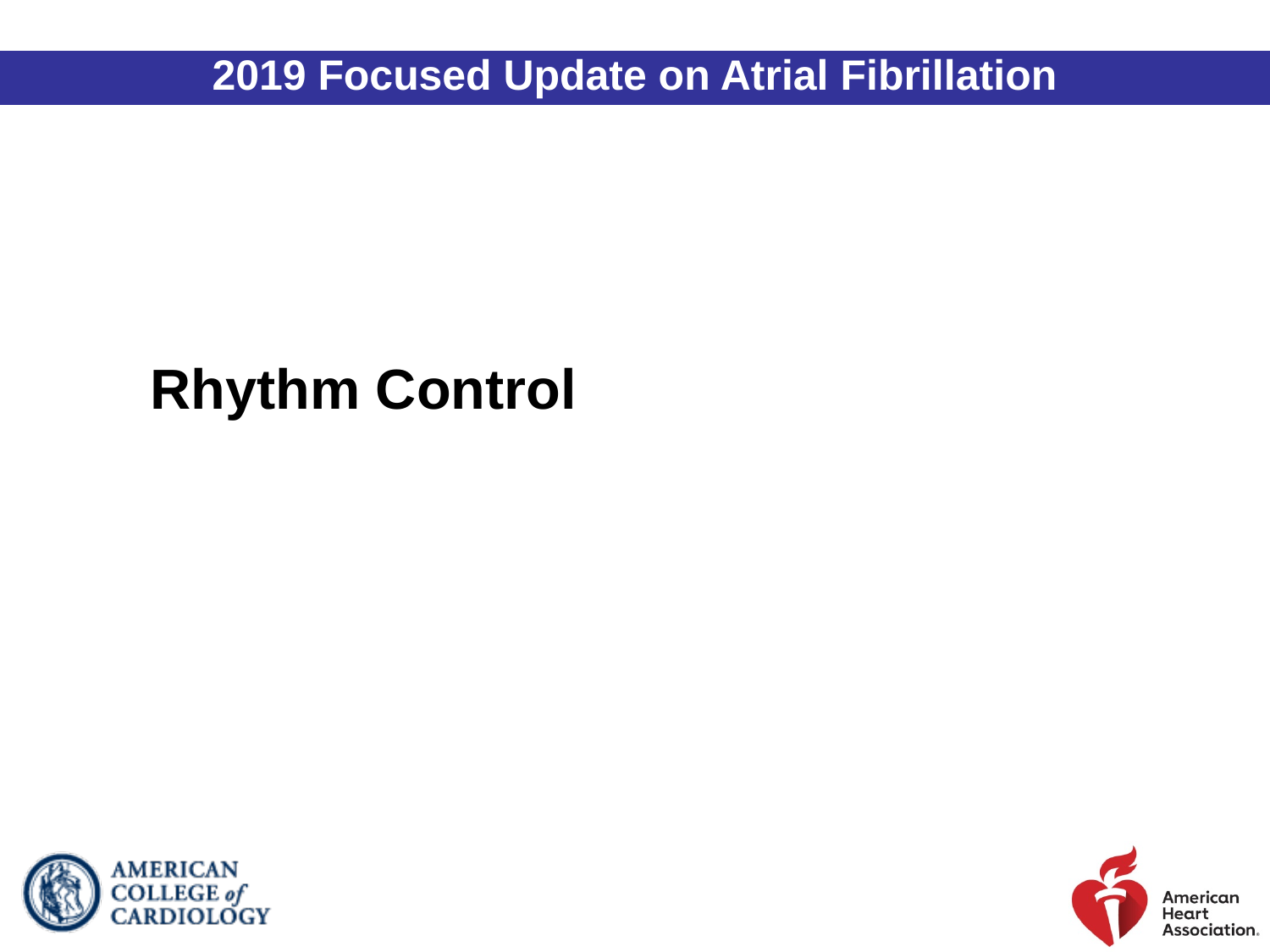

2019 Focused Update on Atrial Fibrillation
Rhythm Control